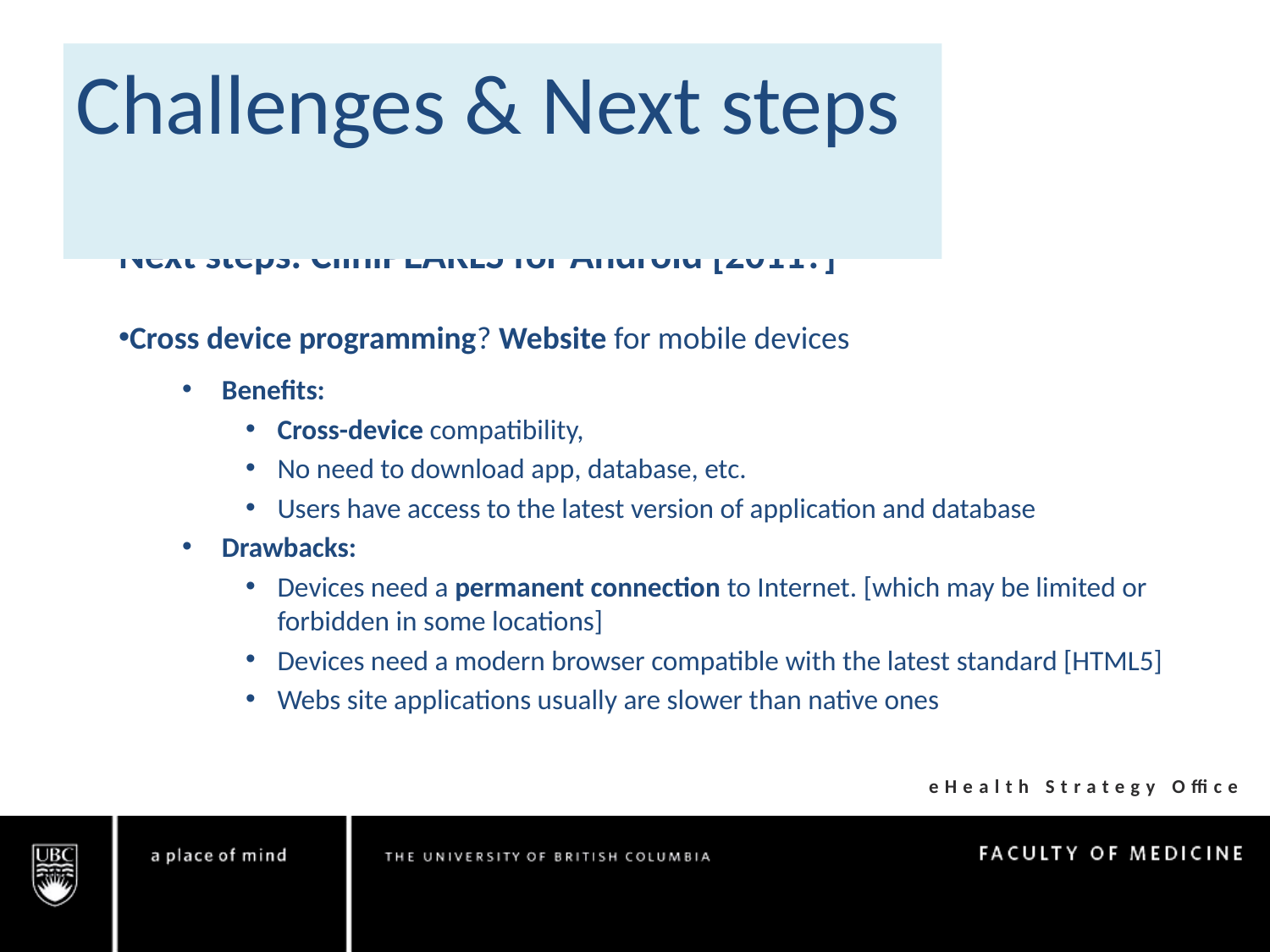

Challenges & Next steps
Next steps. CliniPEARLS for Android [2011?]

Cross device programming? Website for mobile devices
Benefits:
Cross-device compatibility,
No need to download app, database, etc.
Users have access to the latest version of application and database
Drawbacks:
Devices need a permanent connection to Internet. [which may be limited or forbidden in some locations]
Devices need a modern browser compatible with the latest standard [HTML5]
Webs site applications usually are slower than native ones